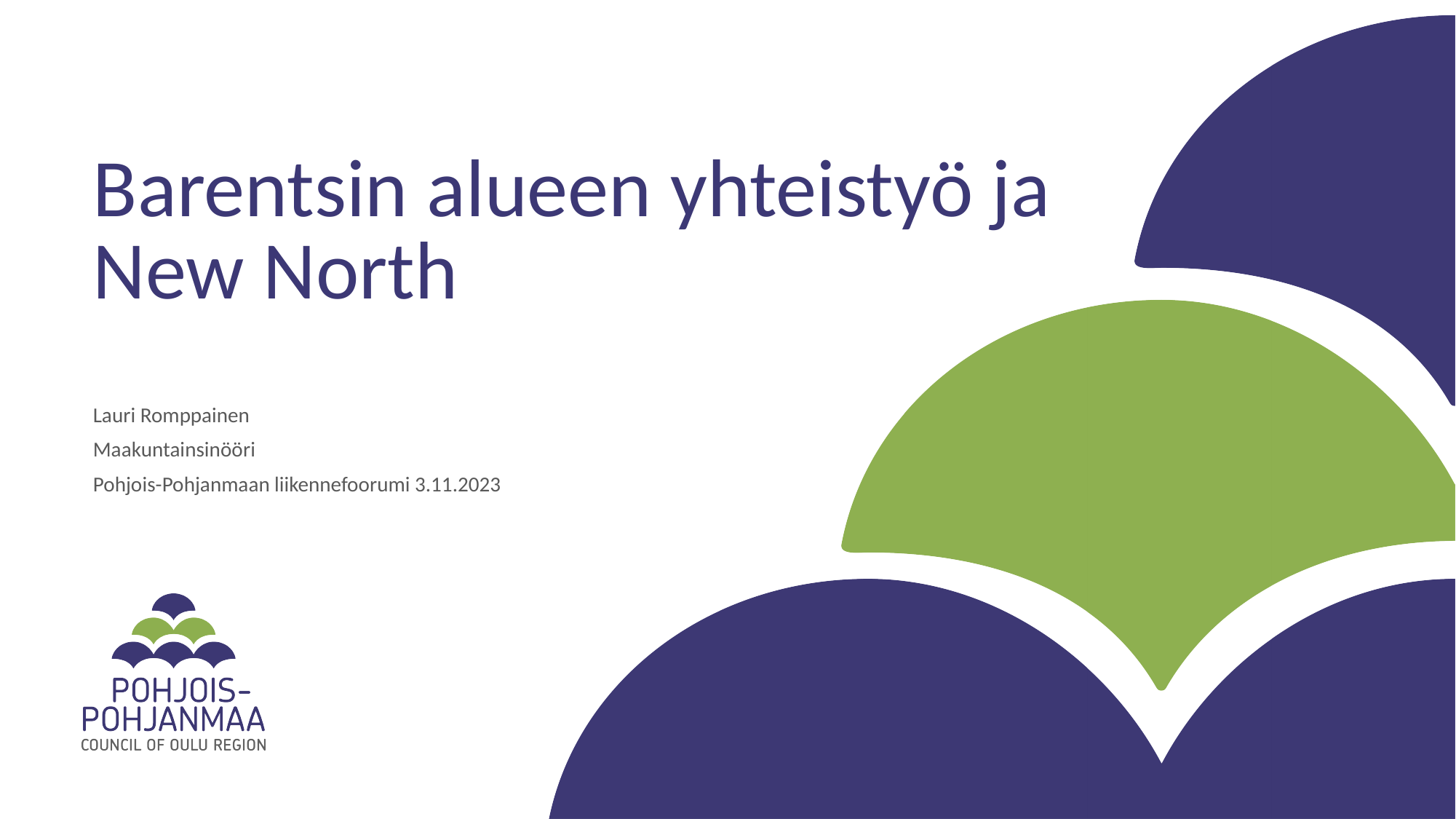

# Barentsin alueen yhteistyö ja New North
Lauri Romppainen
Maakuntainsinööri
Pohjois-Pohjanmaan liikennefoorumi 3.11.2023